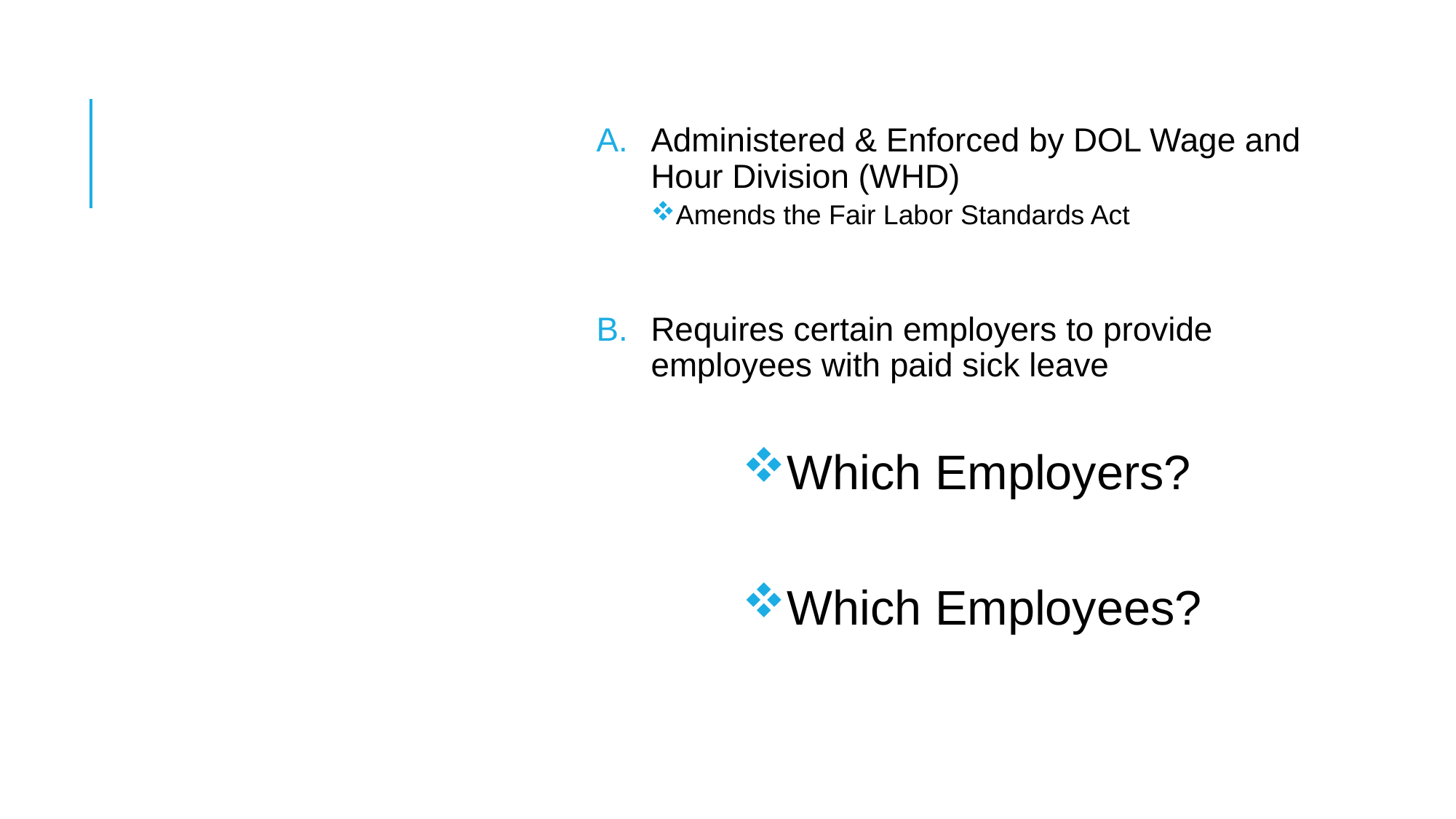

# III. WHO?
Administered & Enforced by DOL Wage and Hour Division (WHD)
Amends the Fair Labor Standards Act

Requires certain employers to provide employees with paid sick leave

Which Employers?

Which Employees?